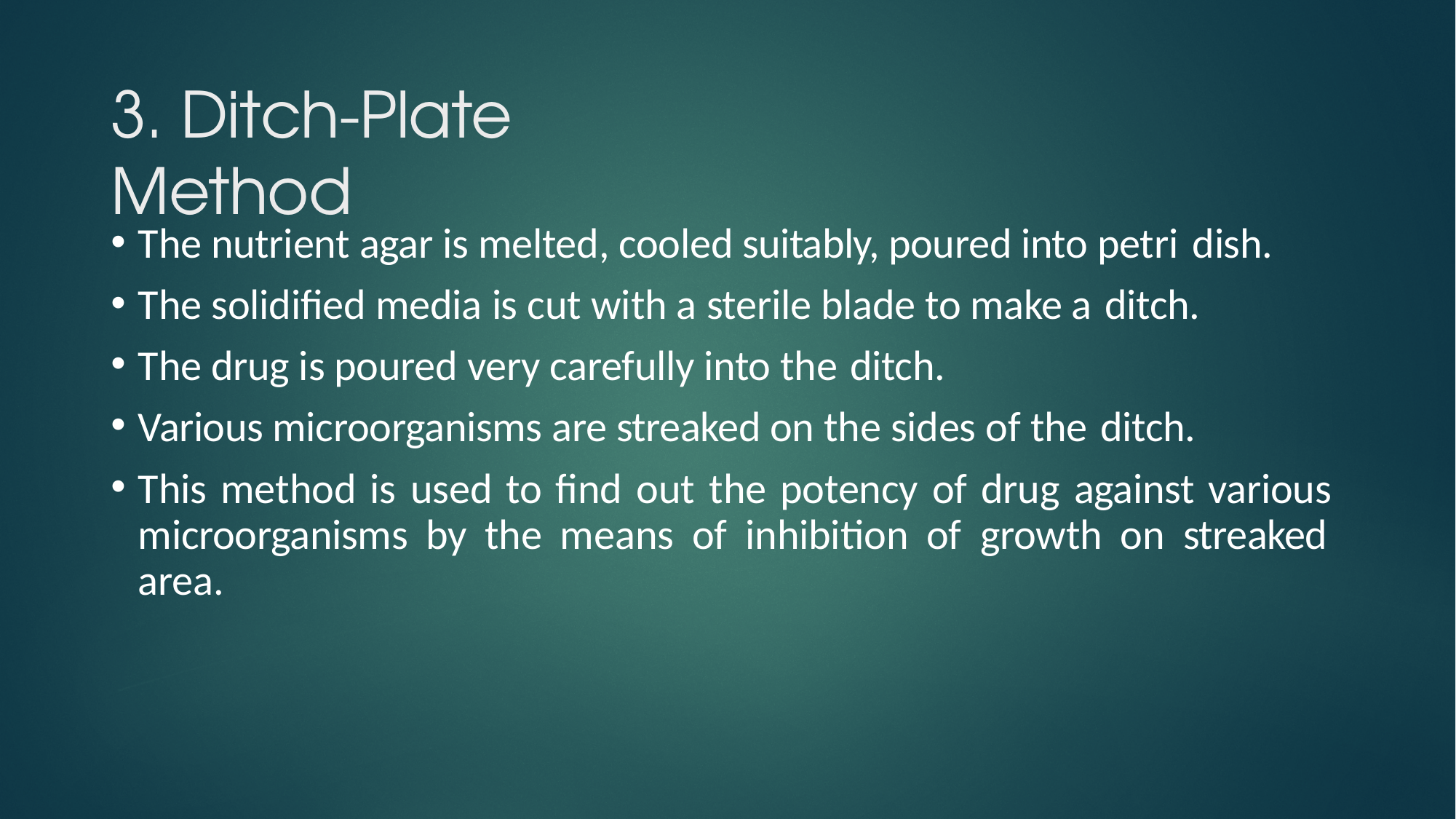

# 3. Ditch-Plate Method
The nutrient agar is melted, cooled suitably, poured into petri dish.
The solidified media is cut with a sterile blade to make a ditch.
The drug is poured very carefully into the ditch.
Various microorganisms are streaked on the sides of the ditch.
This method is used to find out the potency of drug against various  microorganisms by the means of inhibition of growth on streaked  area.